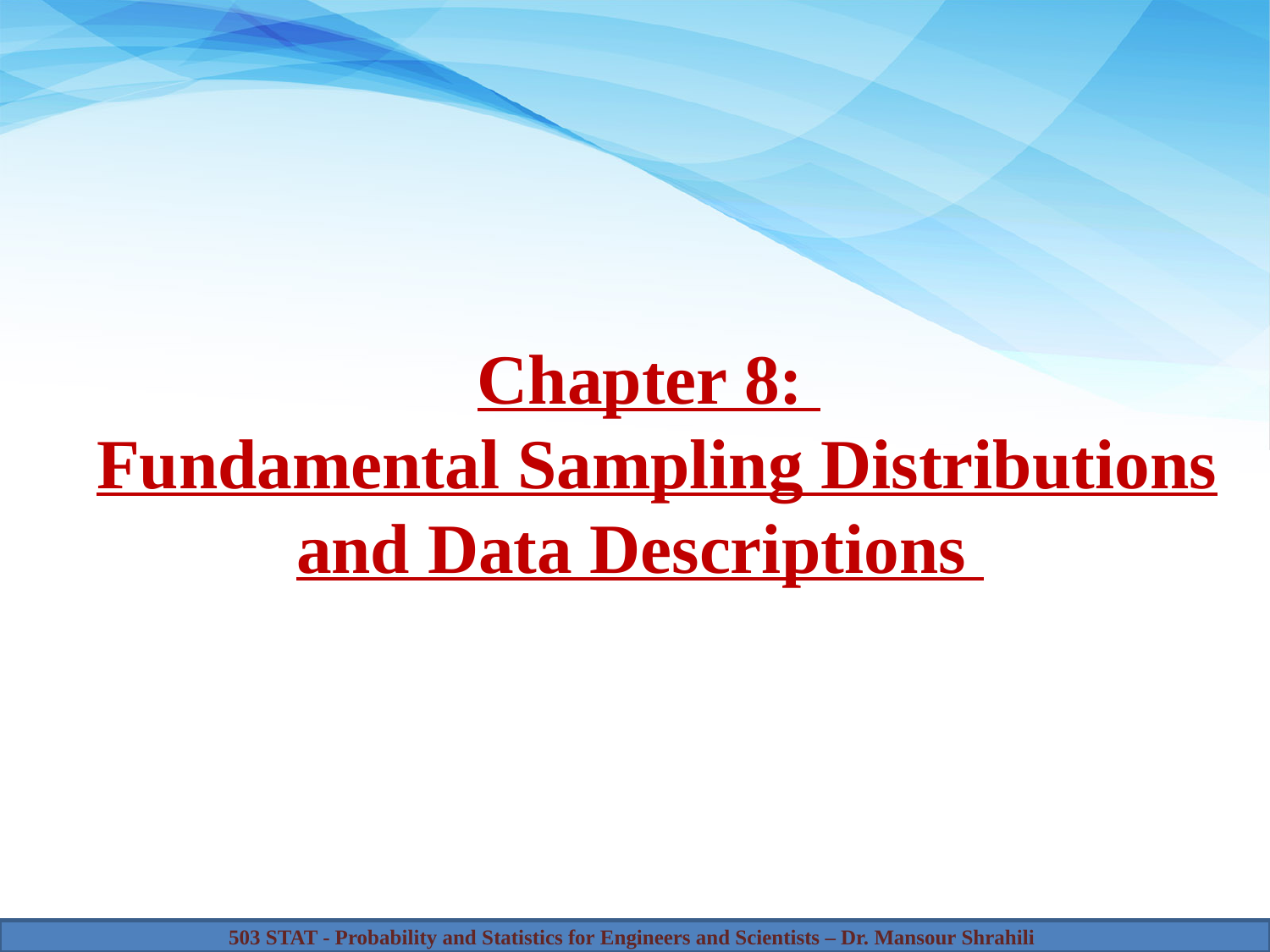

Chapter 8:
  Fundamental Sampling Distributions and Data Descriptions